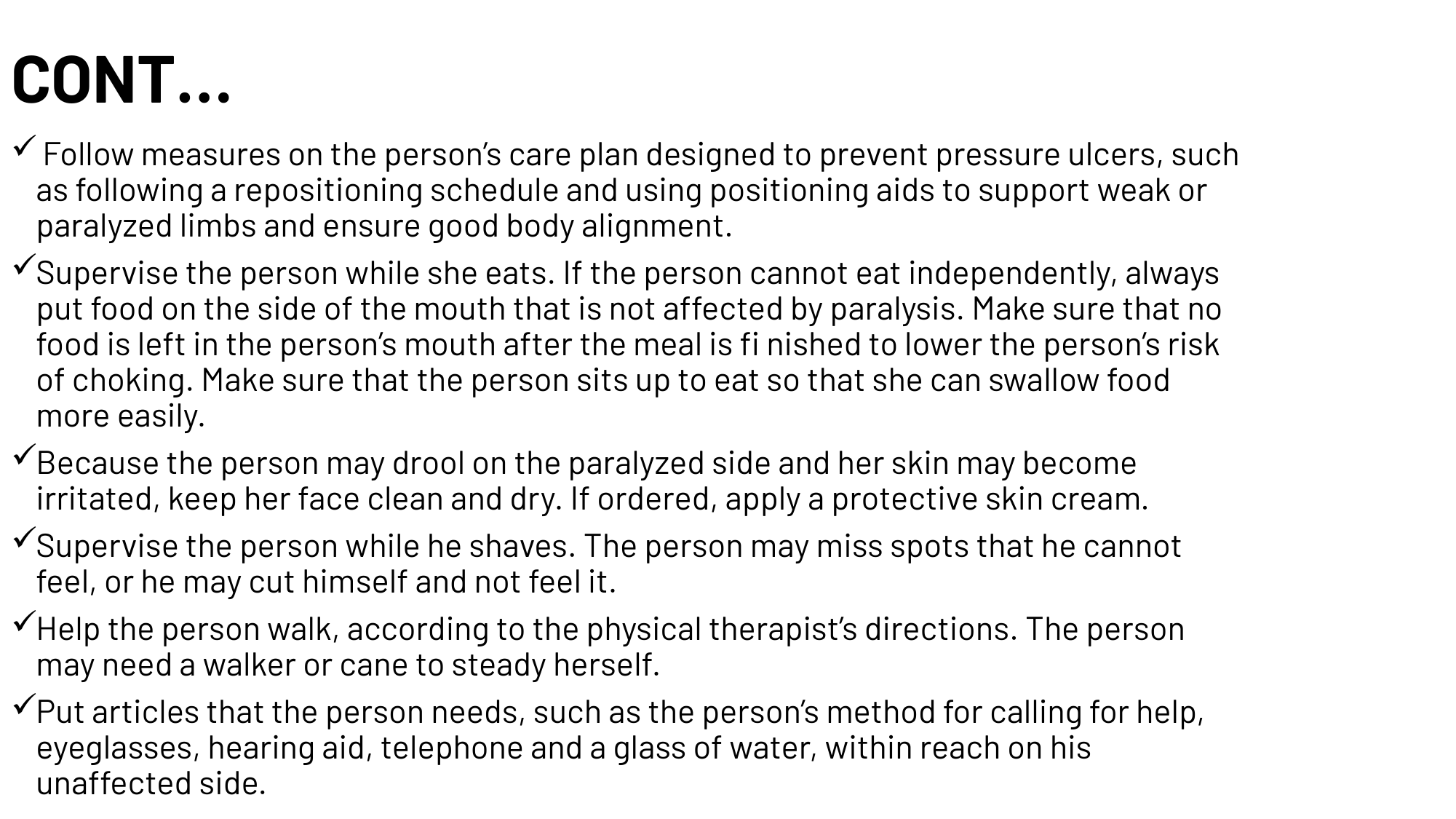

# CONT…
 Follow measures on the person’s care plan designed to prevent pressure ulcers, such as following a repositioning schedule and using positioning aids to support weak or paralyzed limbs and ensure good body alignment.
Supervise the person while she eats. If the person cannot eat independently, always put food on the side of the mouth that is not affected by paralysis. Make sure that no food is left in the person’s mouth after the meal is fi nished to lower the person’s risk of choking. Make sure that the person sits up to eat so that she can swallow food more easily.
Because the person may drool on the paralyzed side and her skin may become irritated, keep her face clean and dry. If ordered, apply a protective skin cream.
Supervise the person while he shaves. The person may miss spots that he cannot feel, or he may cut himself and not feel it.
Help the person walk, according to the physical therapist’s directions. The person may need a walker or cane to steady herself.
Put articles that the person needs, such as the person’s method for calling for help, eyeglasses, hearing aid, telephone and a glass of water, within reach on his unaffected side.